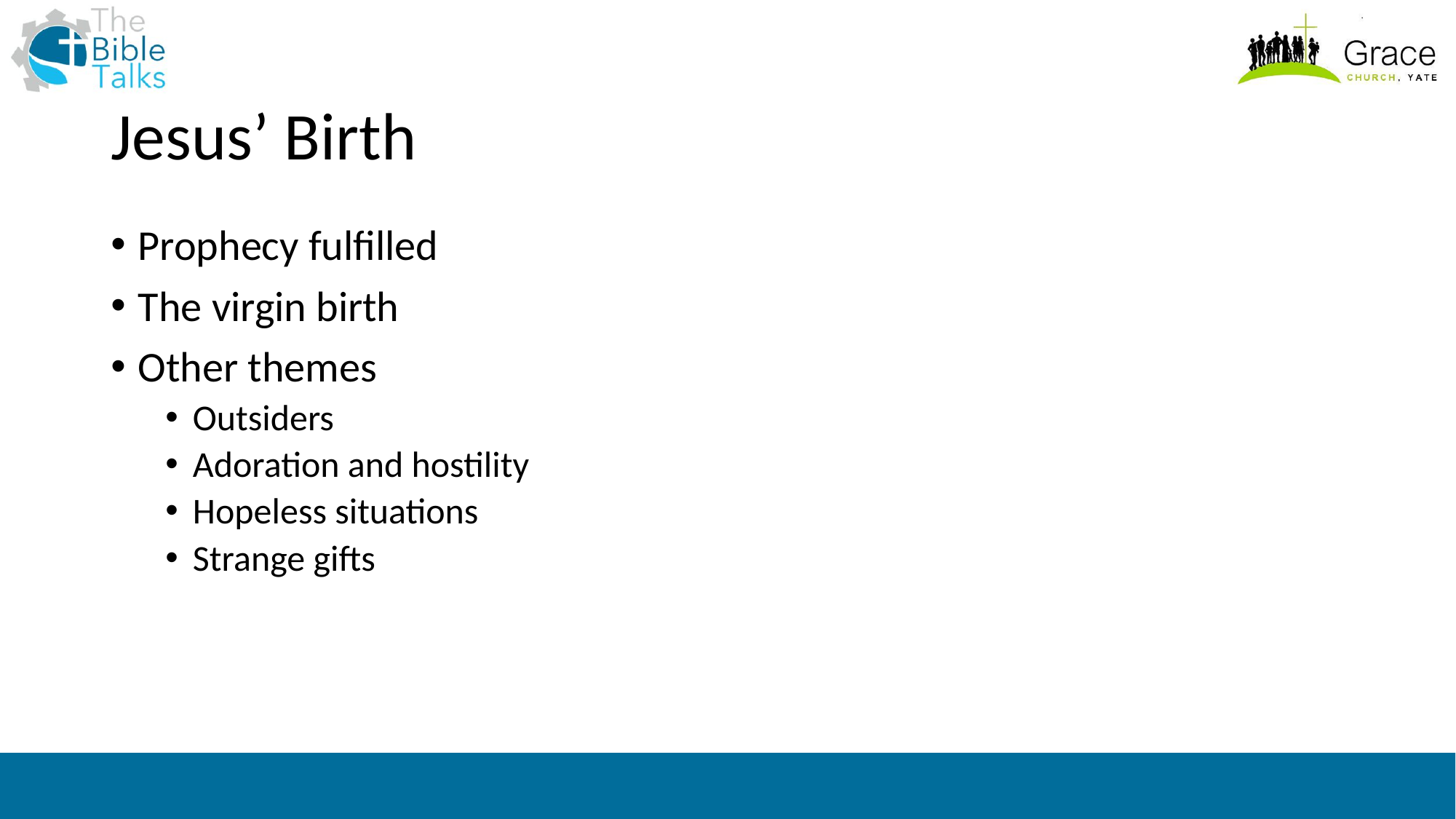

# Jesus’ Birth
Prophecy fulfilled
The virgin birth
Other themes
Outsiders
Adoration and hostility
Hopeless situations
Strange gifts